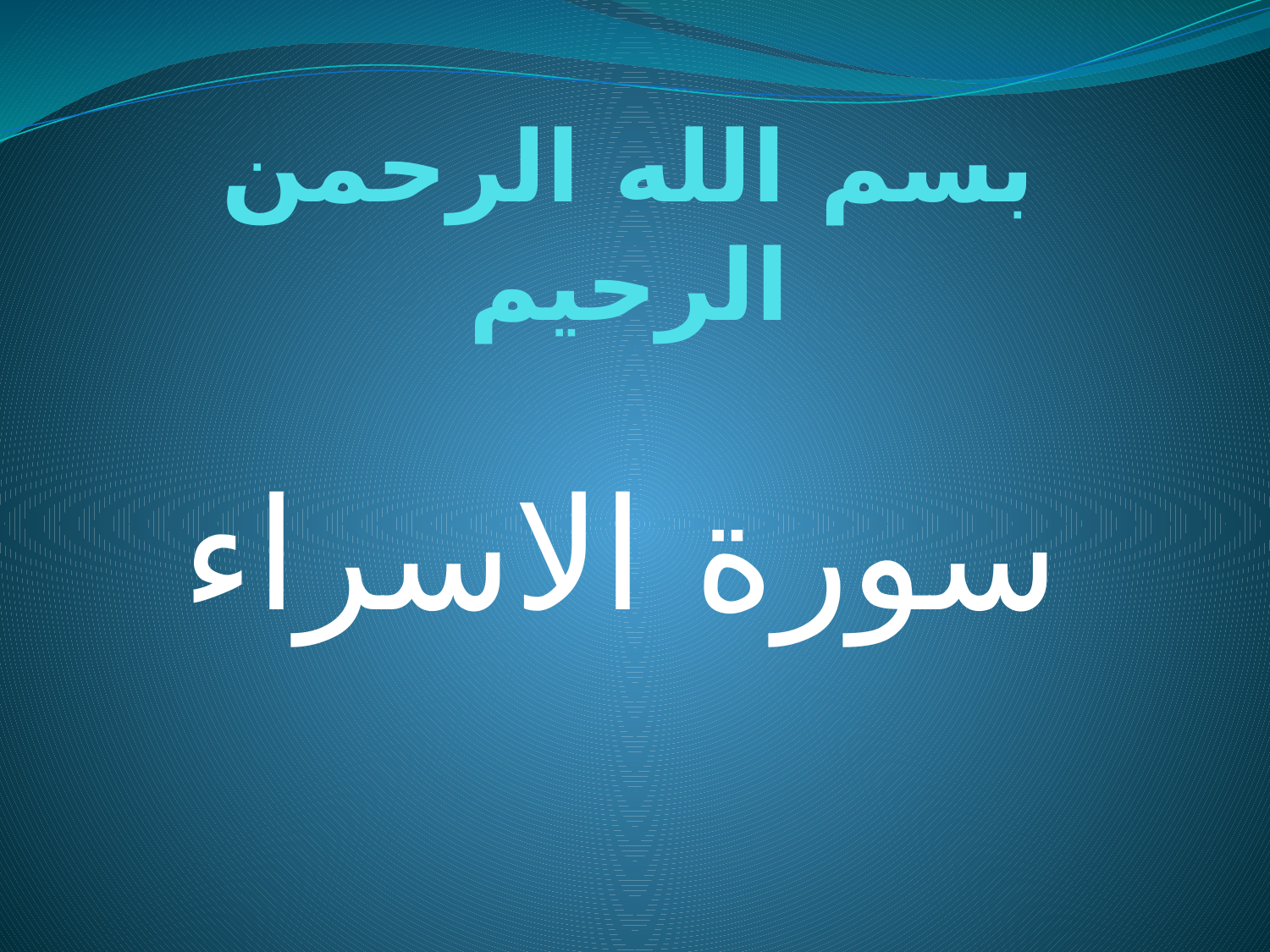

# بسم الله الرحمن الرحيم
سورة الاسراء